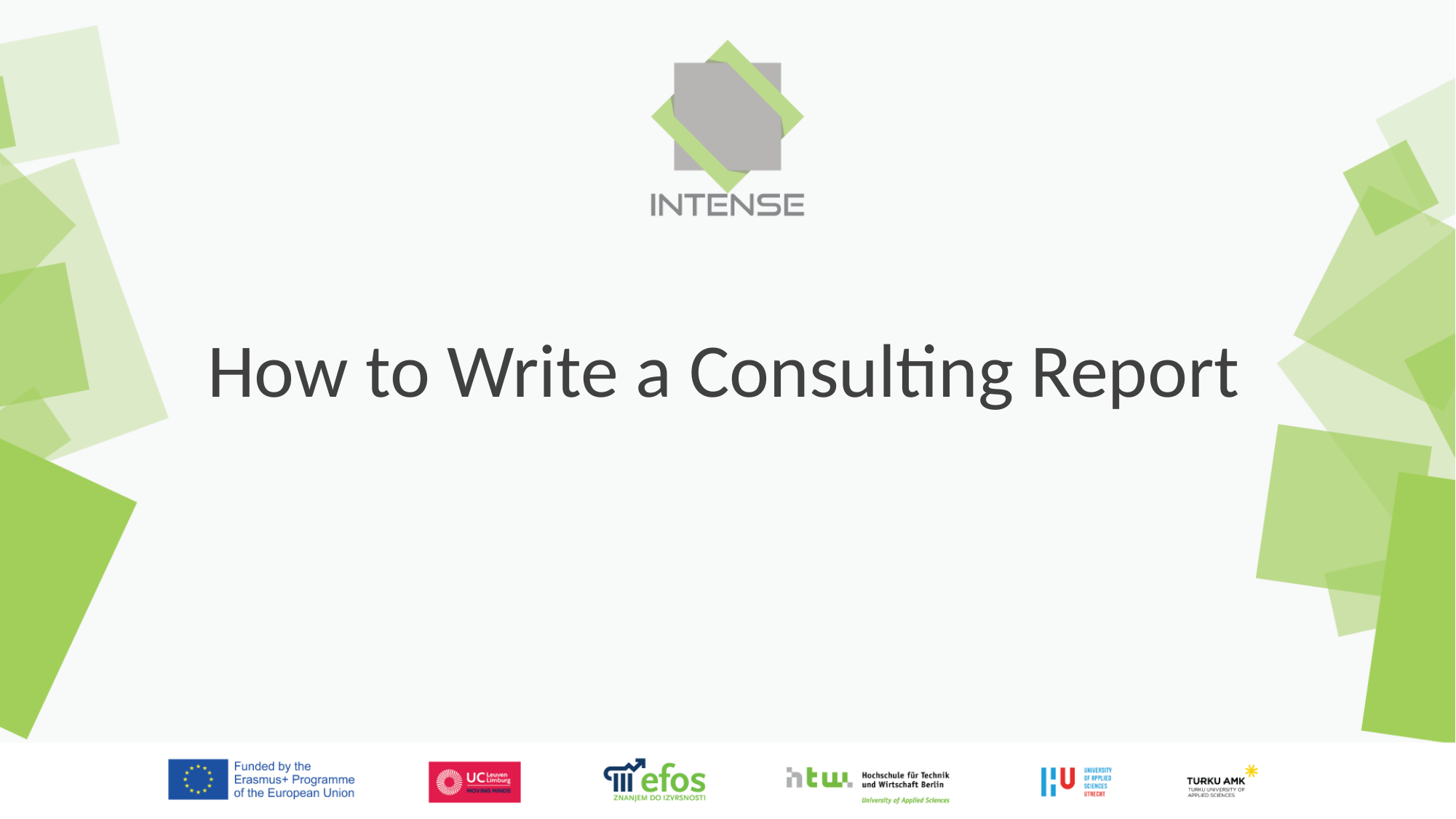

# How to Write a Consulting Report